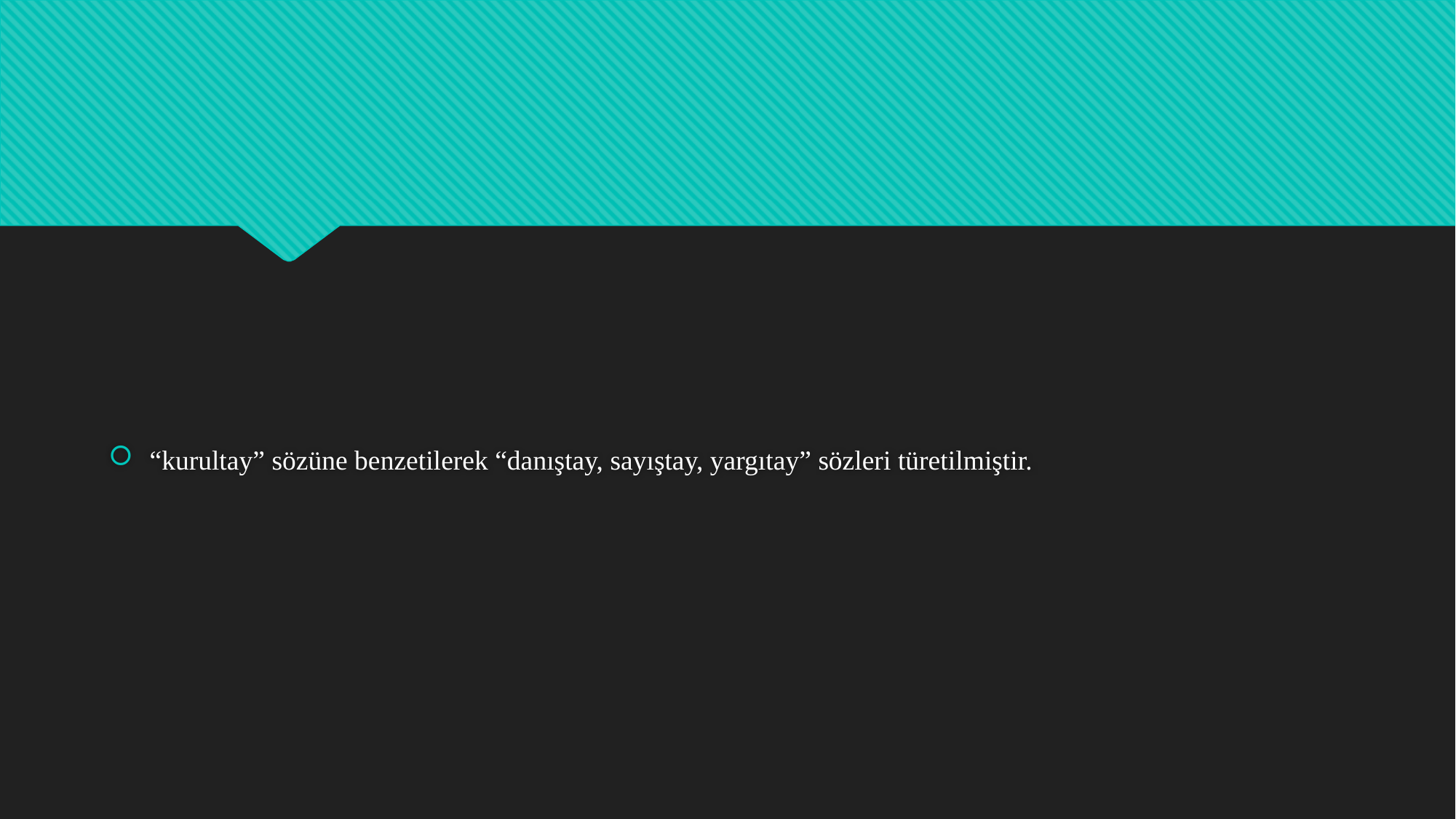

“kurultay” sözüne benzetilerek “danıştay, sayıştay, yargıtay” sözleri türetilmiştir.